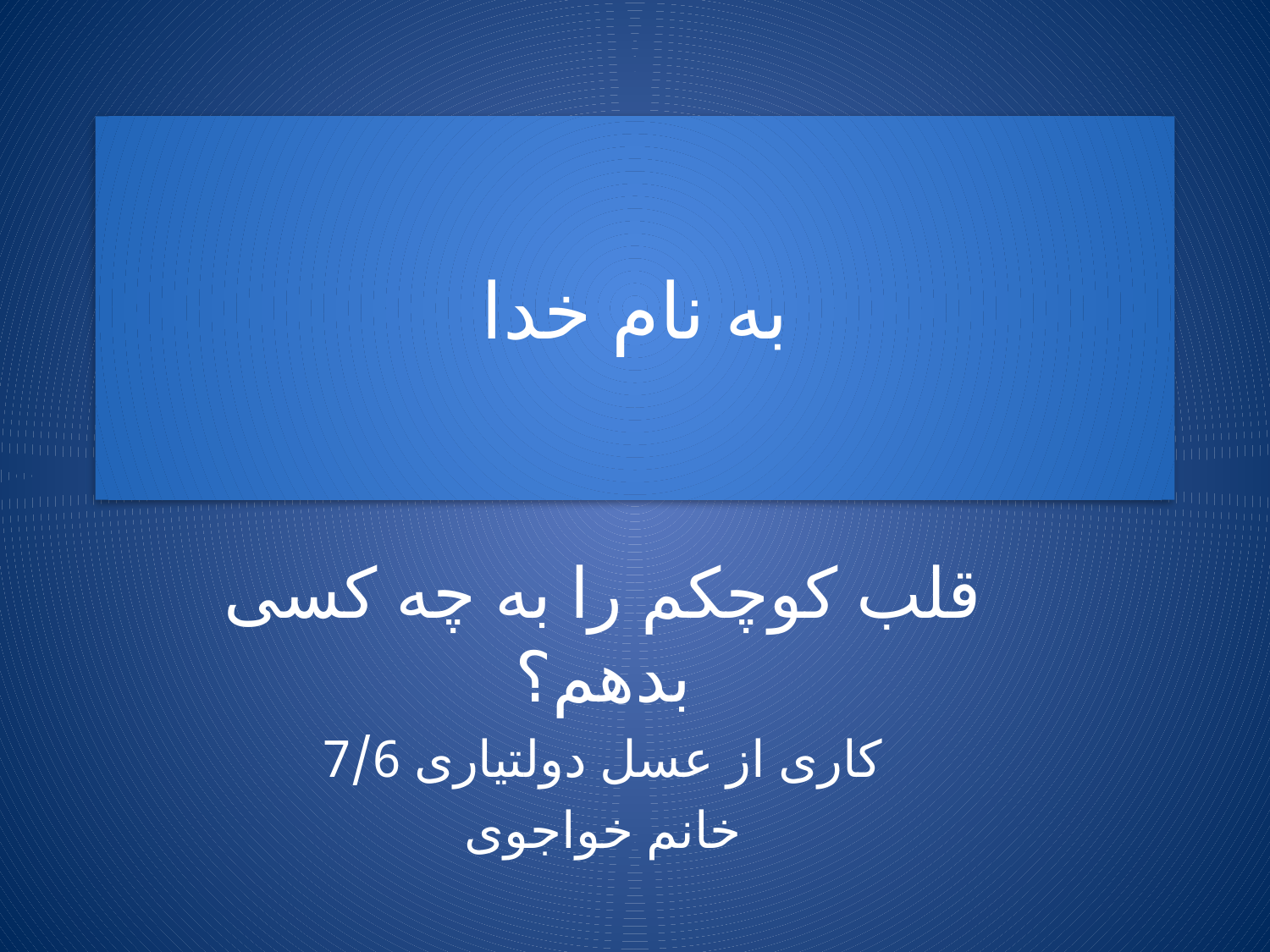

# به نام خدا

قلب کوچکم را به چه کسی بدهم؟
کاری از عسل دولتیاری 7/6
خانم خواجوی